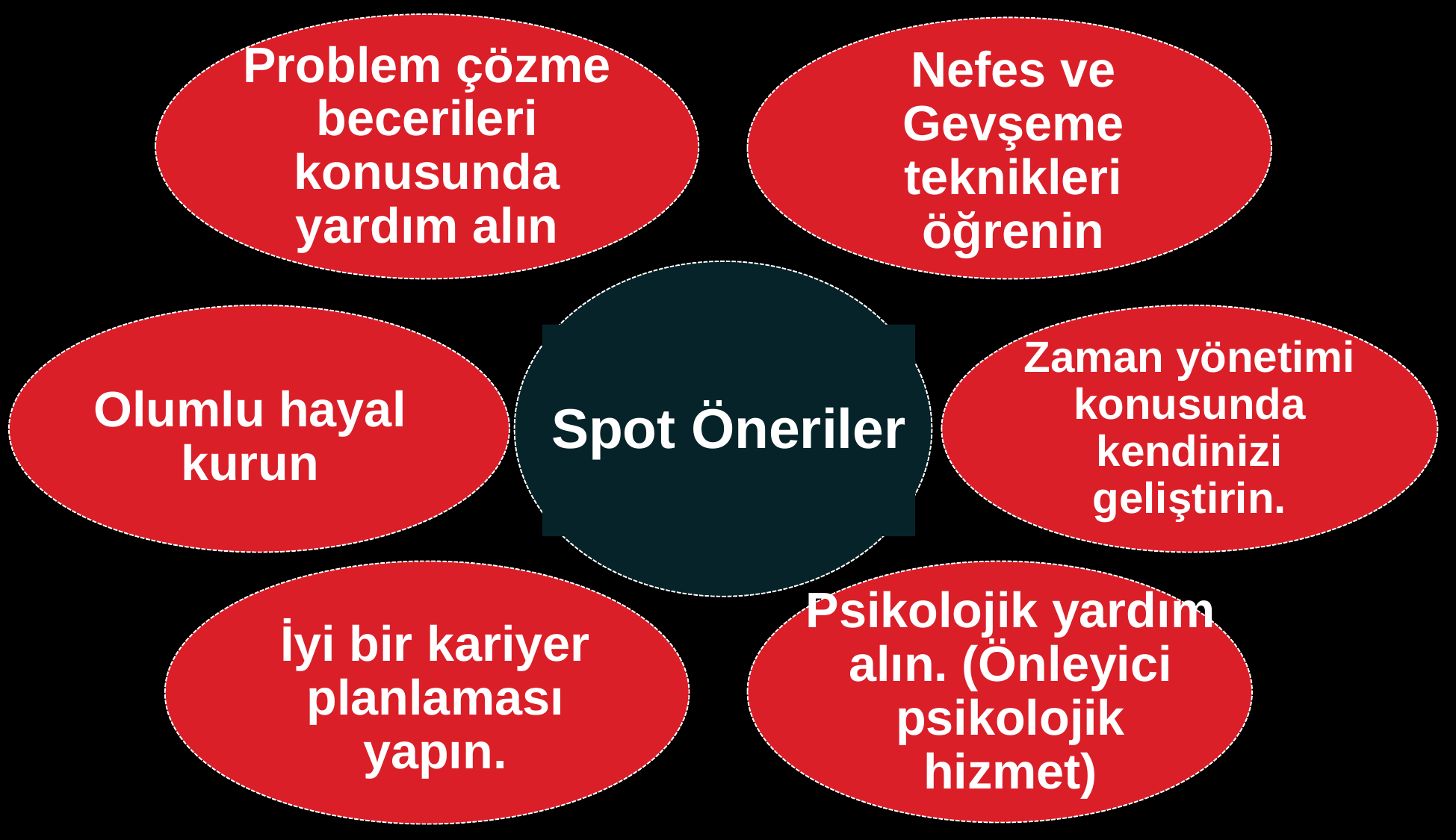

Problem çözme becerileri konusunda yardım alın

Nefes ve Gevşeme teknikleri öğrenin

Spot Öneriler

Olumlu hayal kurun

Zaman yönetimi konusunda kendinizi geliştirin.

İyi bir kariyer planlaması yapın.

Psikolojik yardım alın. (Önleyici psikolojik hizmet)